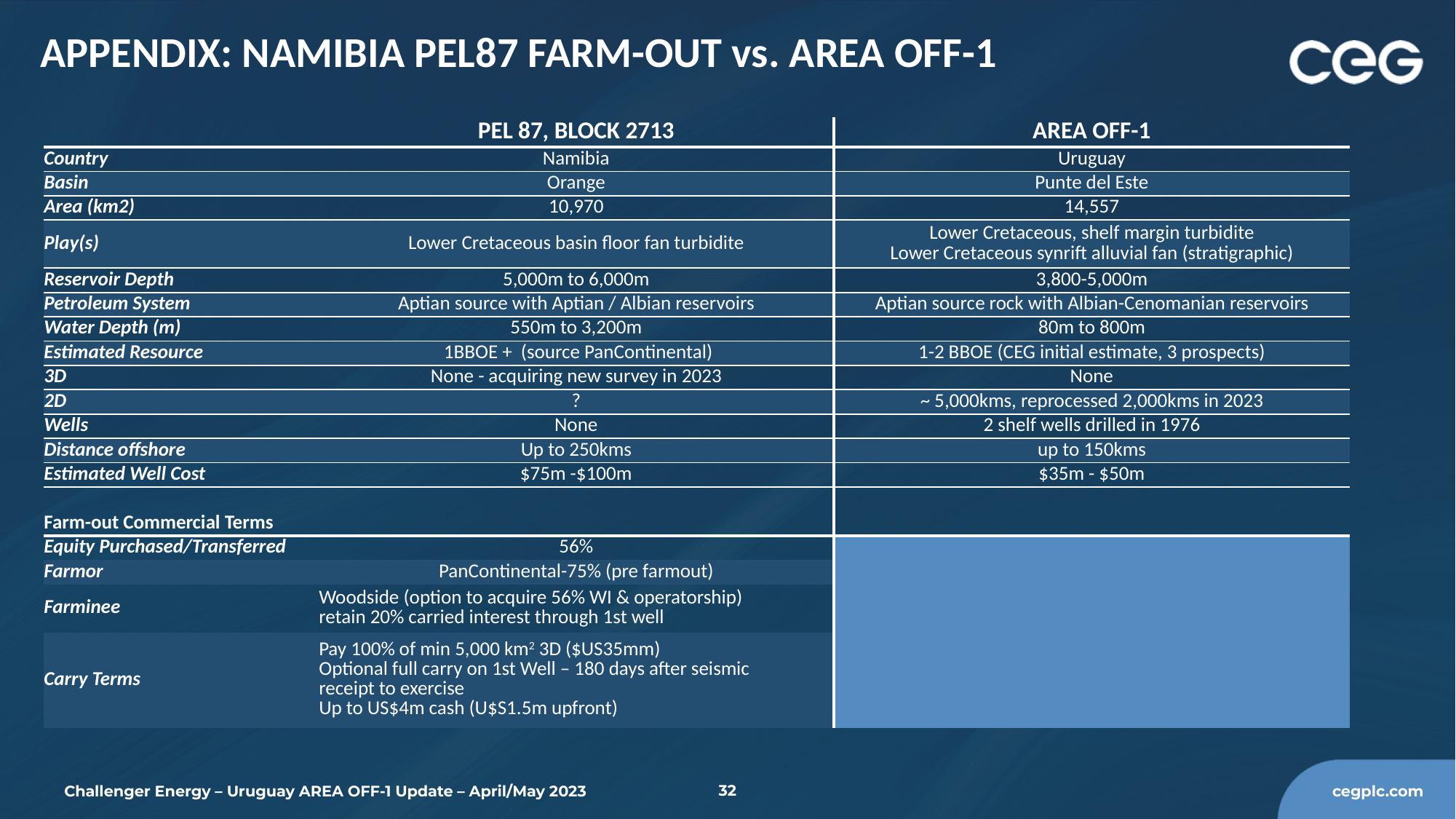

APPENDIX: NAMIBIA PEL87 FARM-OUT vs. AREA OFF-1
|  | PEL 87, BLOCK 2713 | AREA OFF-1 |
| --- | --- | --- |
| Country | Namibia | Uruguay |
| Basin | Orange | Punte del Este |
| Area (km2) | 10,970 | 14,557 |
| Play(s) | Lower Cretaceous basin floor fan turbidite | Lower Cretaceous, shelf margin turbidite Lower Cretaceous synrift alluvial fan (stratigraphic) |
| Reservoir Depth | 5,000m to 6,000m | 3,800-5,000m |
| Petroleum System | Aptian source with Aptian / Albian reservoirs | Aptian source rock with Albian-Cenomanian reservoirs |
| Water Depth (m) | 550m to 3,200m | 80m to 800m |
| Estimated Resource | 1BBOE + (source PanContinental) | 1-2 BBOE (CEG initial estimate, 3 prospects) |
| 3D | None - acquiring new survey in 2023 | None |
| 2D | ? | ~ 5,000kms, reprocessed 2,000kms in 2023 |
| Wells | None | 2 shelf wells drilled in 1976 |
| Distance offshore | Up to 250kms | up to 150kms |
| Estimated Well Cost | $75m -$100m | $35m - $50m |
|  |  |  |
| Farm-out Commercial Terms |  |  |
| Equity Purchased/Transferred | 56% |  |
| Farmor | PanContinental-75% (pre farmout) |  |
| Farminee | Woodside (option to acquire 56% WI & operatorship) retain 20% carried interest through 1st well |  |
| Carry Terms | Pay 100% of min 5,000 km2 3D ($US35mm) Optional full carry on 1st Well – 180 days after seismic receipt to exercise Up to US$4m cash (U$S1.5m upfront) |  |
Challenger Energy – Uruguay AREA OFF-1 Update – April/May 2023